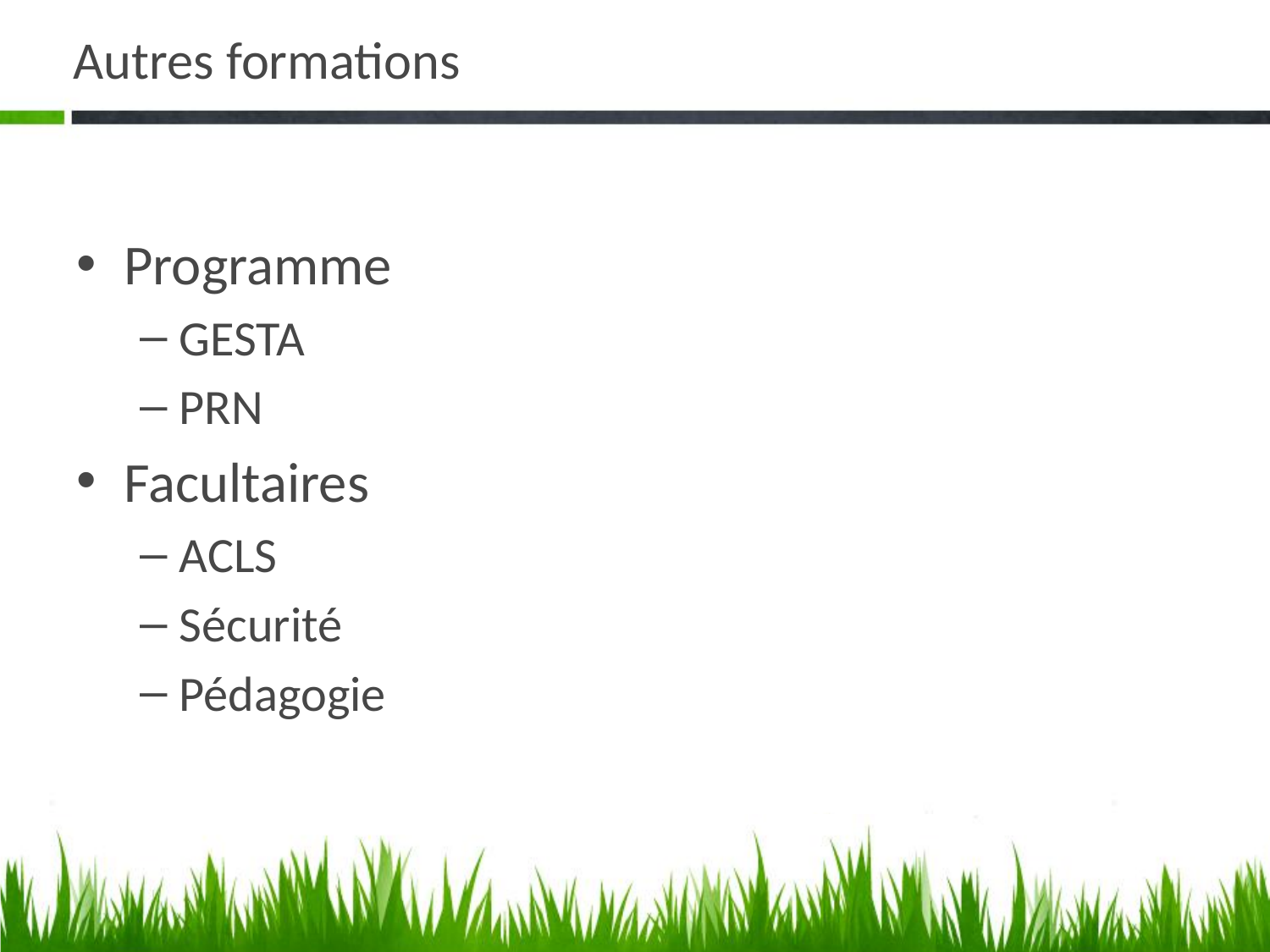

# Autres formations
Programme
GESTA
PRN
Facultaires
ACLS
Sécurité
Pédagogie